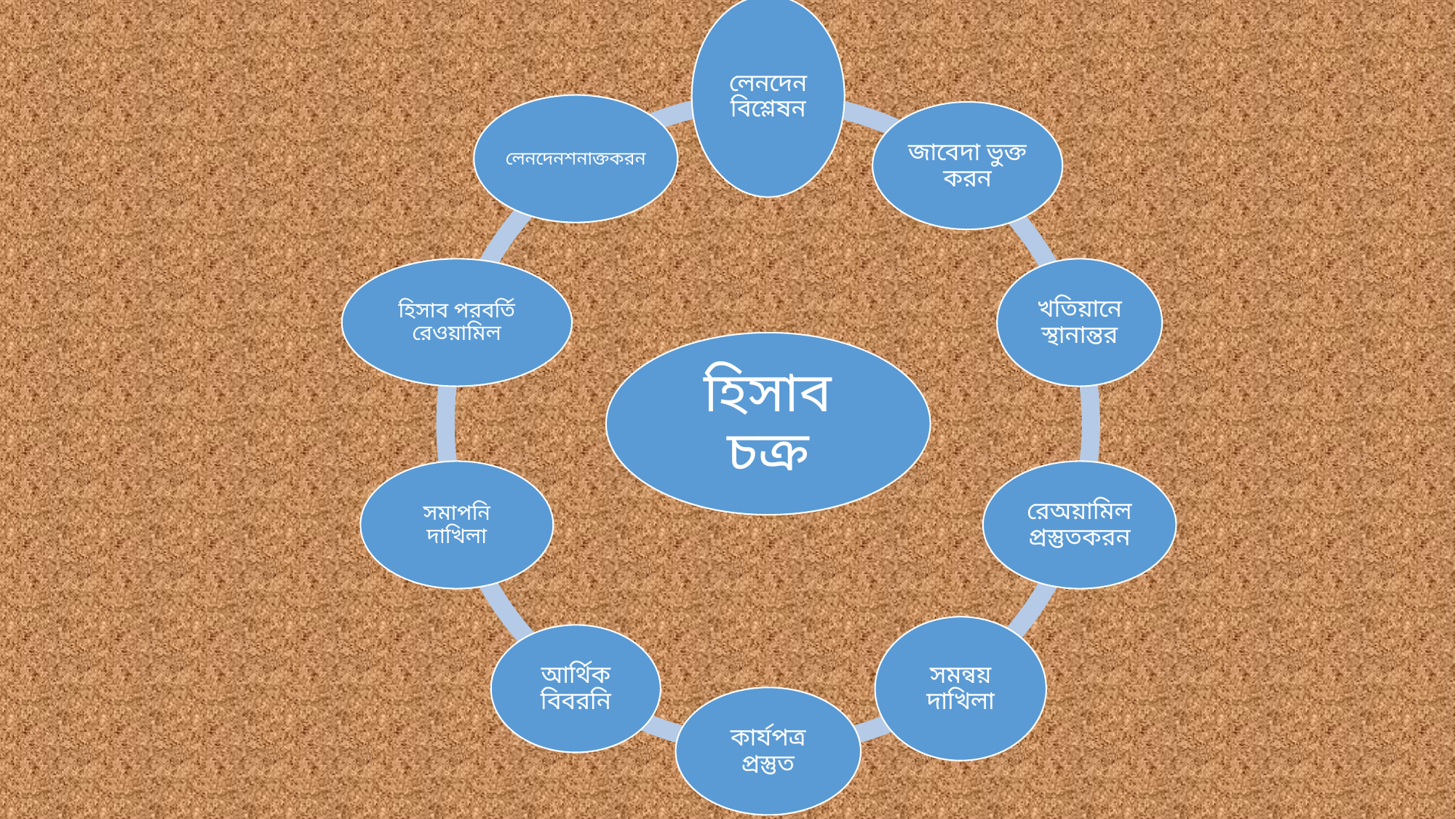

হিসাব চক্র
লেনদেন বিশ্লেষন
জাবেদা ভুক্ত করন
খতিয়ানে স্থানান্তর
রেঅয়ামিল প্রস্তুতকরন
সমন্বয় দাখিলা
কার্যপত্র প্রস্তুত
আর্থিক বিবরনি
সমাপনি দাখিলা
হিসাব পরবর্তি রেওয়ামিল
লেনদেনশনাক্তকরন